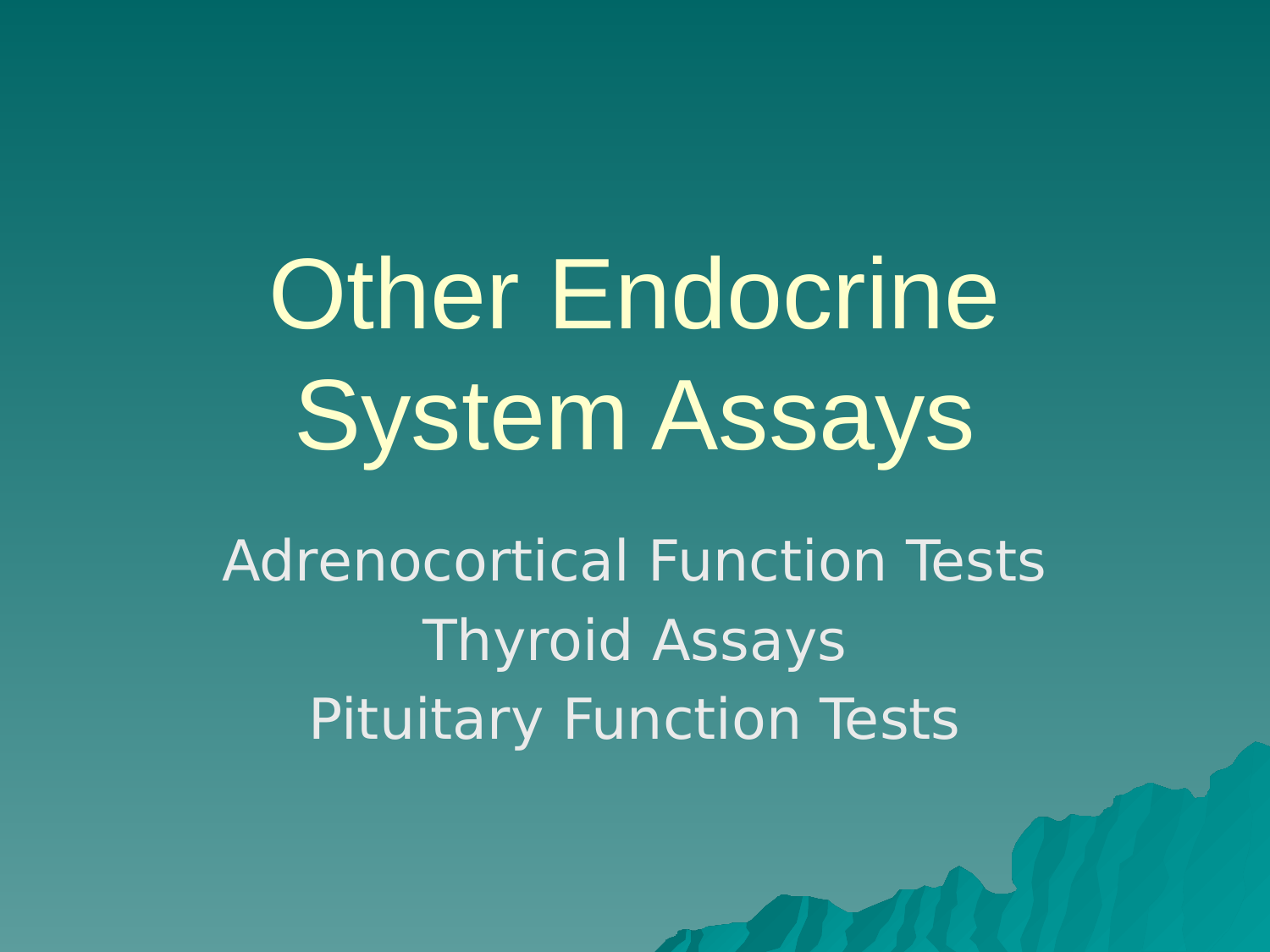

# Other Endocrine System Assays
Adrenocortical Function Tests
Thyroid Assays
Pituitary Function Tests